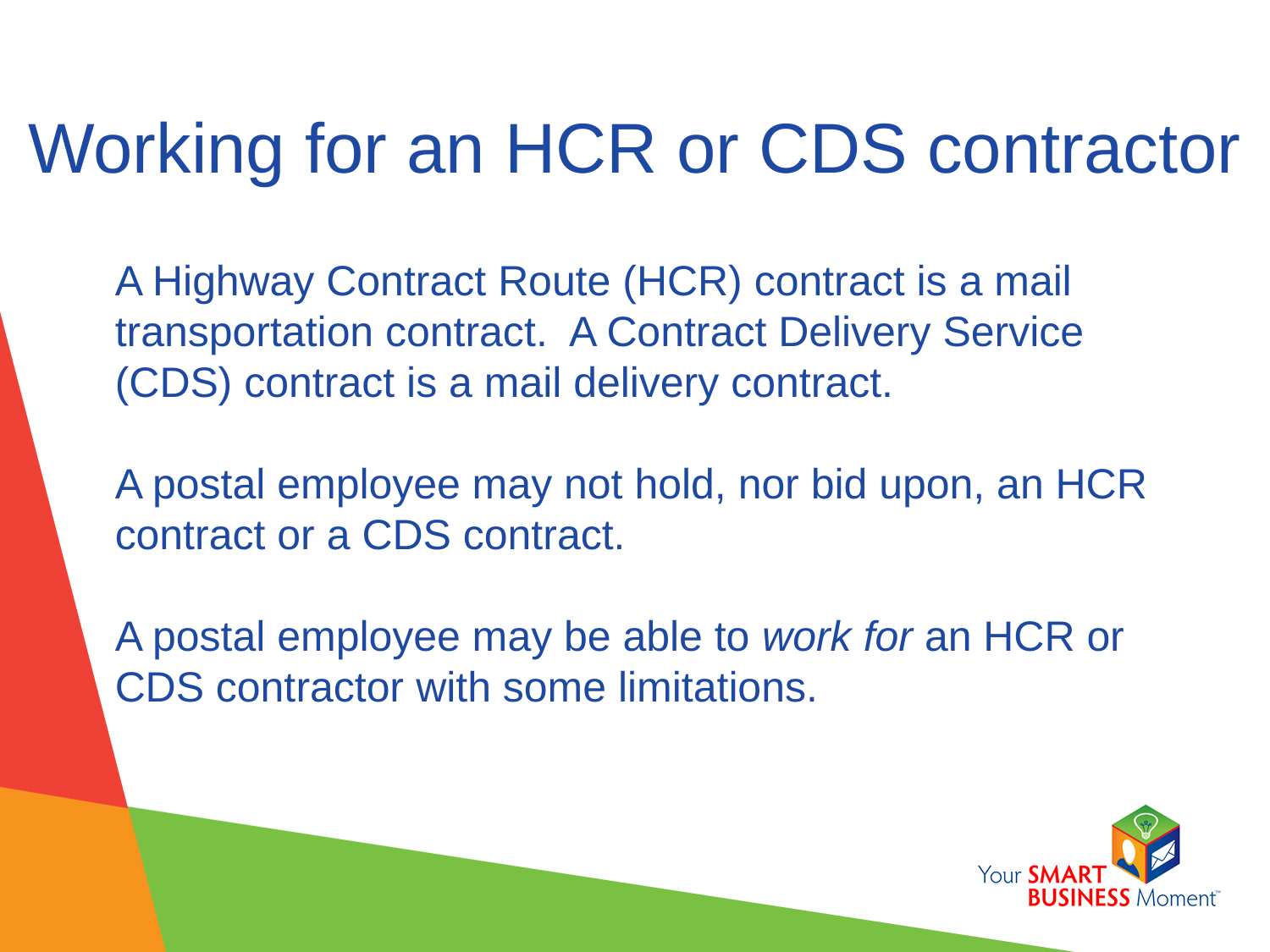

Working for an HCR or CDS contractor

A Highway Contract Route (HCR) contract is a mail transportation contract.  A Contract Delivery Service (CDS) contract is a mail delivery contract.

A postal employee may not hold, nor bid upon, an HCR contract or a CDS contract.

A postal employee may be able to work for an HCR or CDS contractor with some limitations.